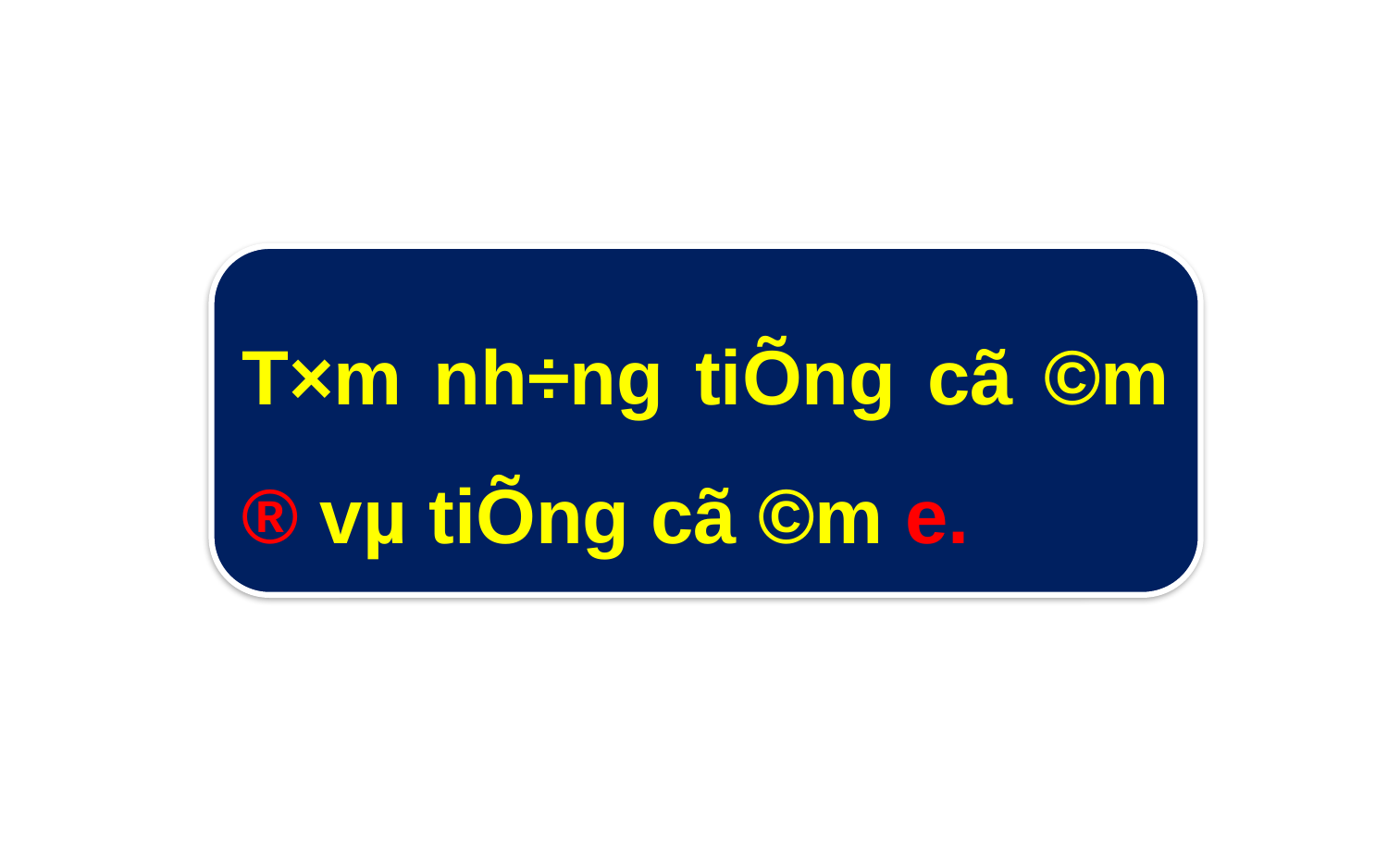

T×m nh÷ng tiÕng cã ©m ® vµ tiÕng cã ©m e.